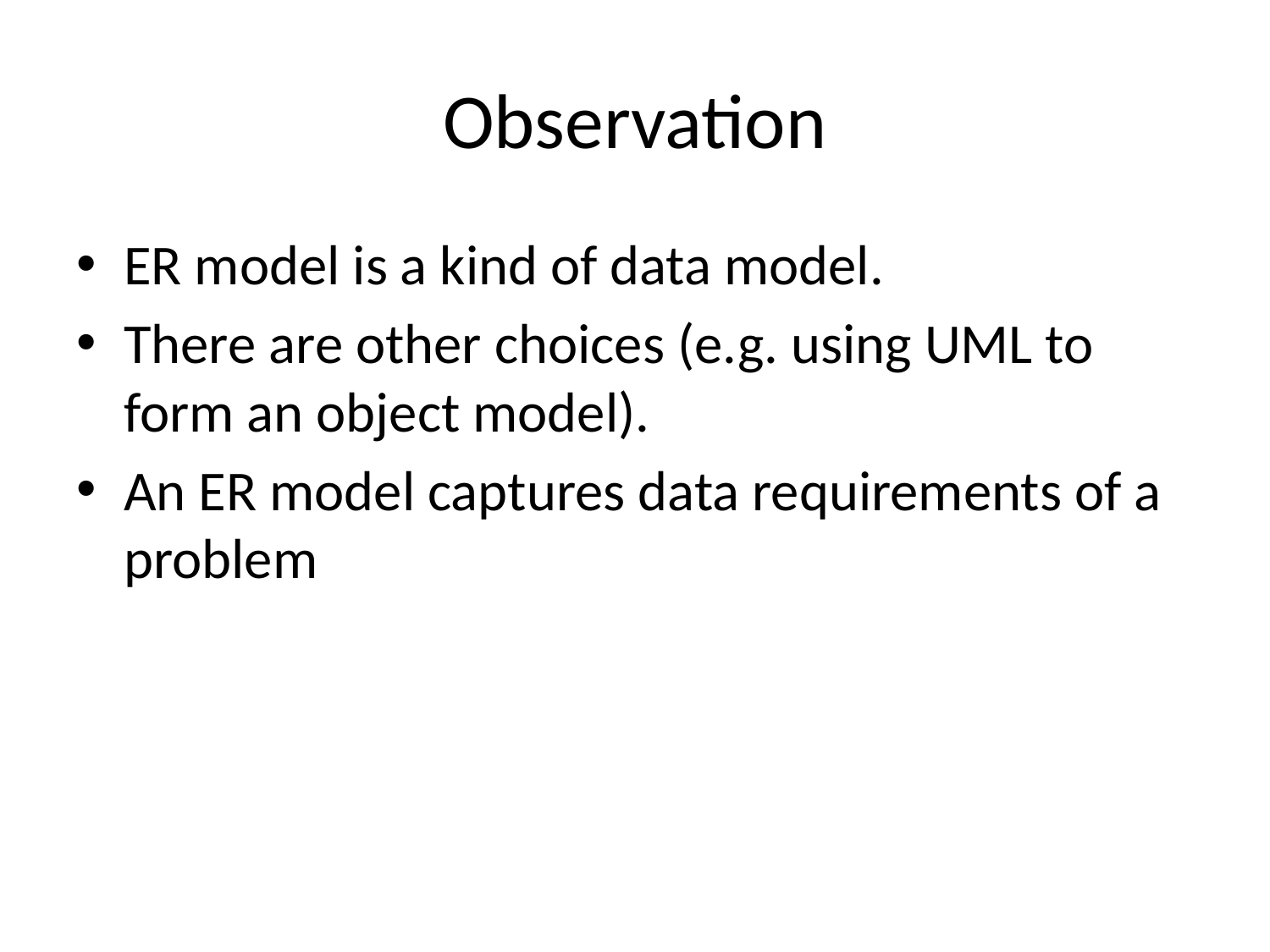

# Observation
ER model is a kind of data model.
There are other choices (e.g. using UML to form an object model).
An ER model captures data requirements of a problem